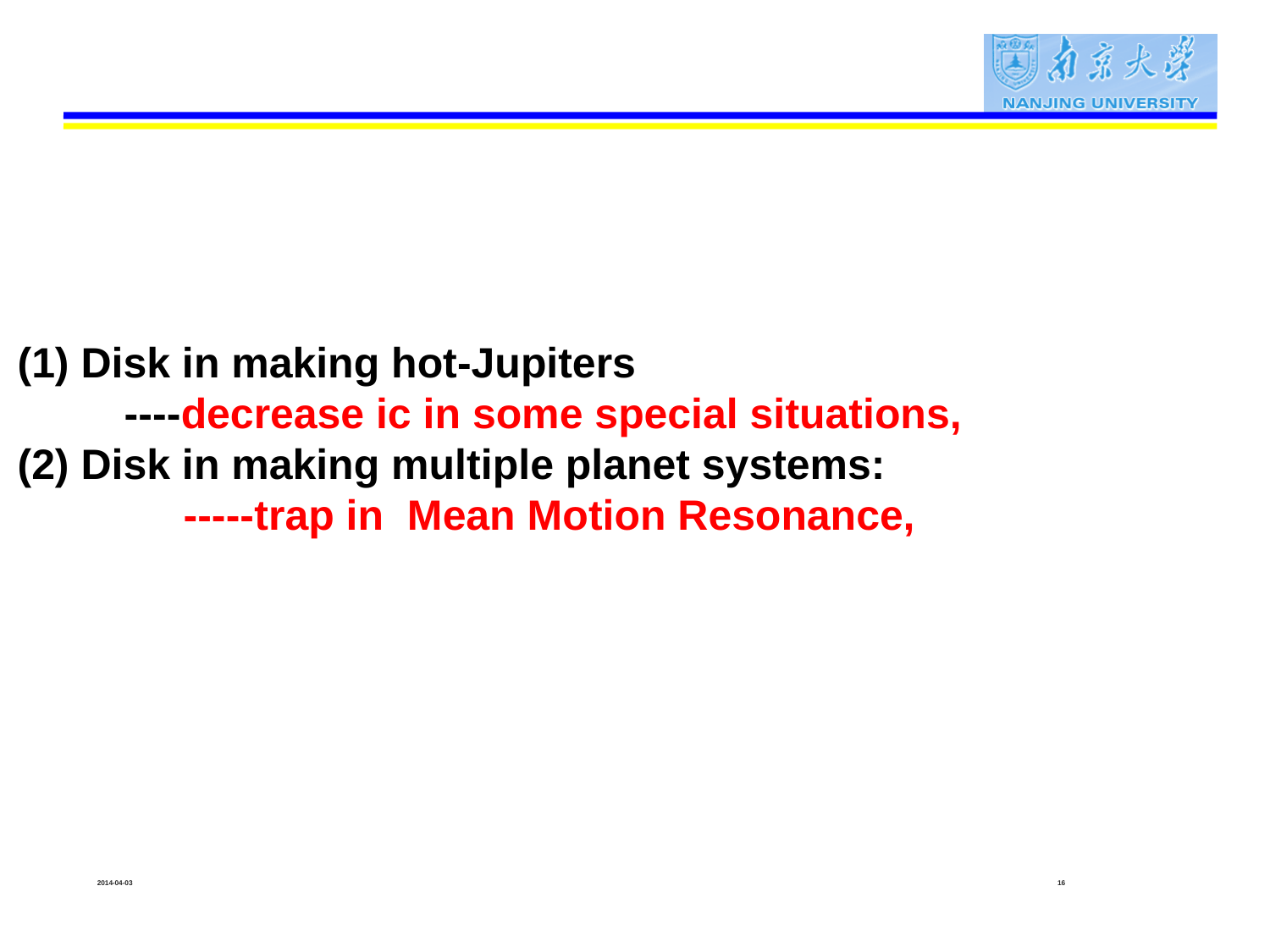

Disk in making hot-Jupiters
         ----decrease ic in some special situations,
Disk in making multiple planet systems:
              -----trap in  Mean Motion Resonance,
2014-04-03
16